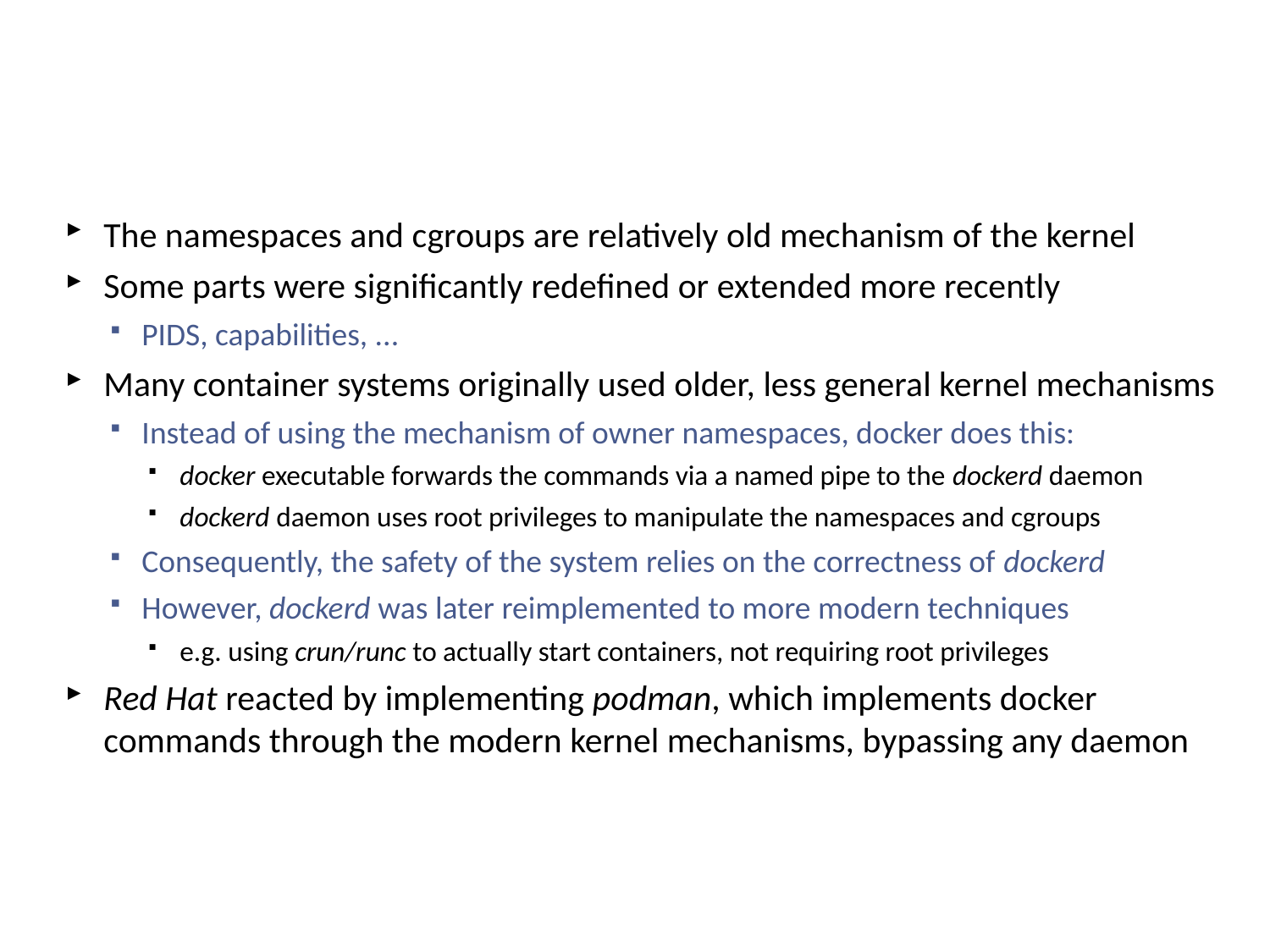

# Containers (Linux)
The namespaces and cgroups are relatively old mechanism of the kernel
Some parts were significantly redefined or extended more recently
PIDS, capabilities, ...
Many container systems originally used older, less general kernel mechanisms
Instead of using the mechanism of owner namespaces, docker does this:
docker executable forwards the commands via a named pipe to the dockerd daemon
dockerd daemon uses root privileges to manipulate the namespaces and cgroups
Consequently, the safety of the system relies on the correctness of dockerd
However, dockerd was later reimplemented to more modern techniques
e.g. using crun/runc to actually start containers, not requiring root privileges
Red Hat reacted by implementing podman, which implements docker commands through the modern kernel mechanisms, bypassing any daemon
NSWI150 Virtualizace a Cloud Computing - 2023/2024 David Bednárek
29